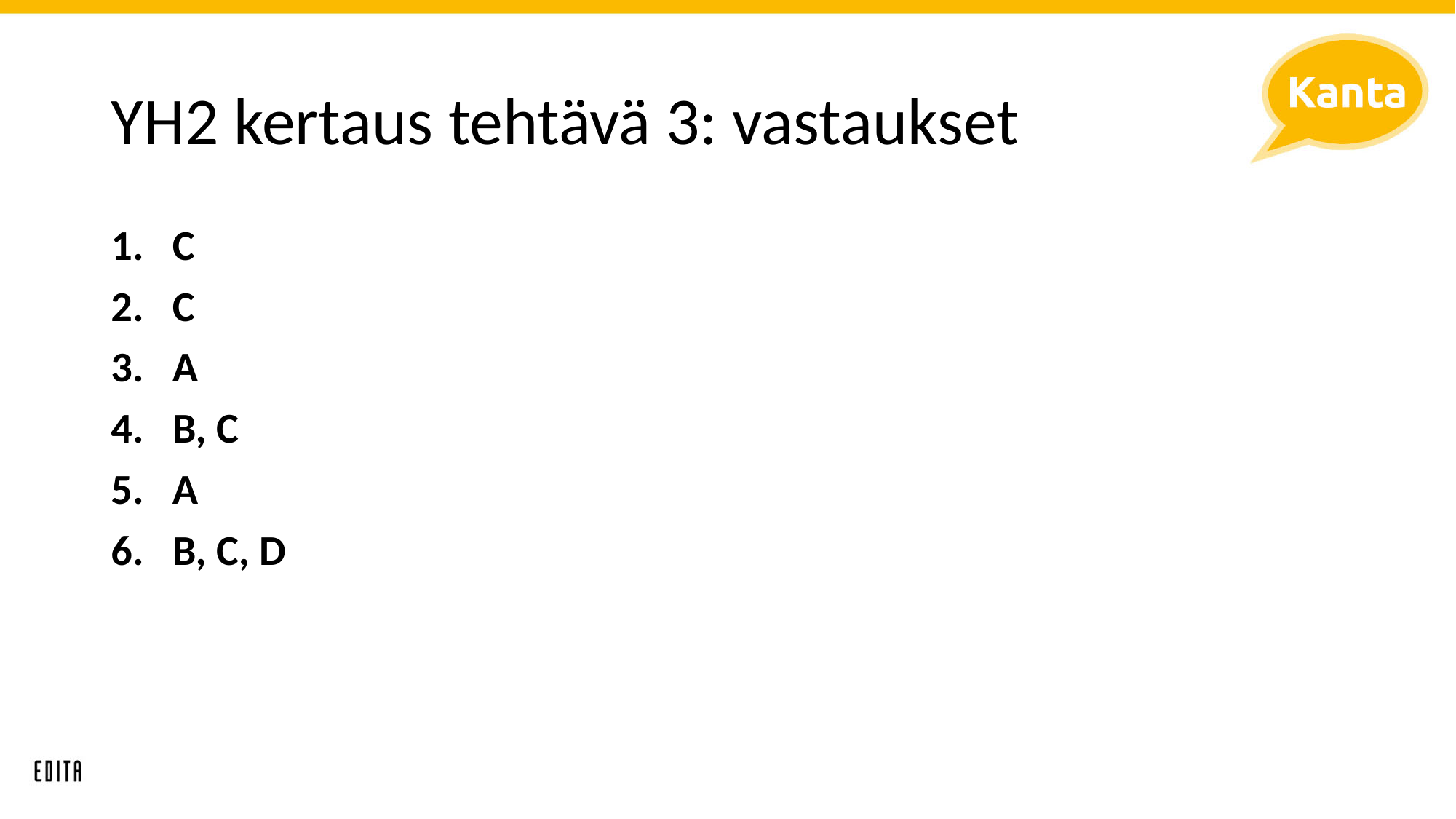

# YH2 kertaus tehtävä 3: vastaukset
C
C
A
B, C
A
B, C, D